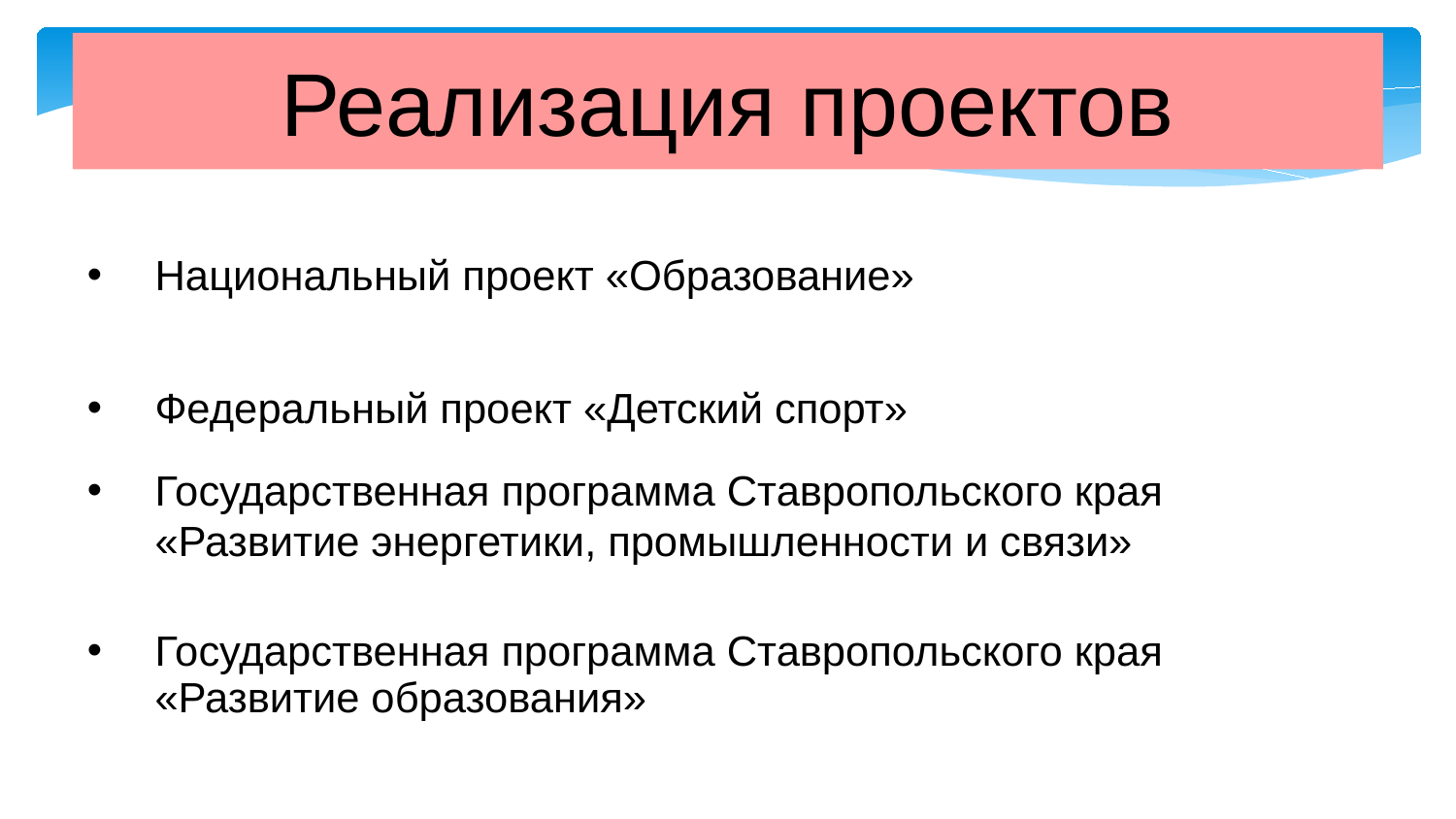

Реализация проектов
Национальный проект «Образование»
Федеральный проект «Детский спорт»
Государственная программа Ставропольского края «Развитие энергетики, промышленности и связи»
Государственная программа Ставропольского края «Развитие образования»